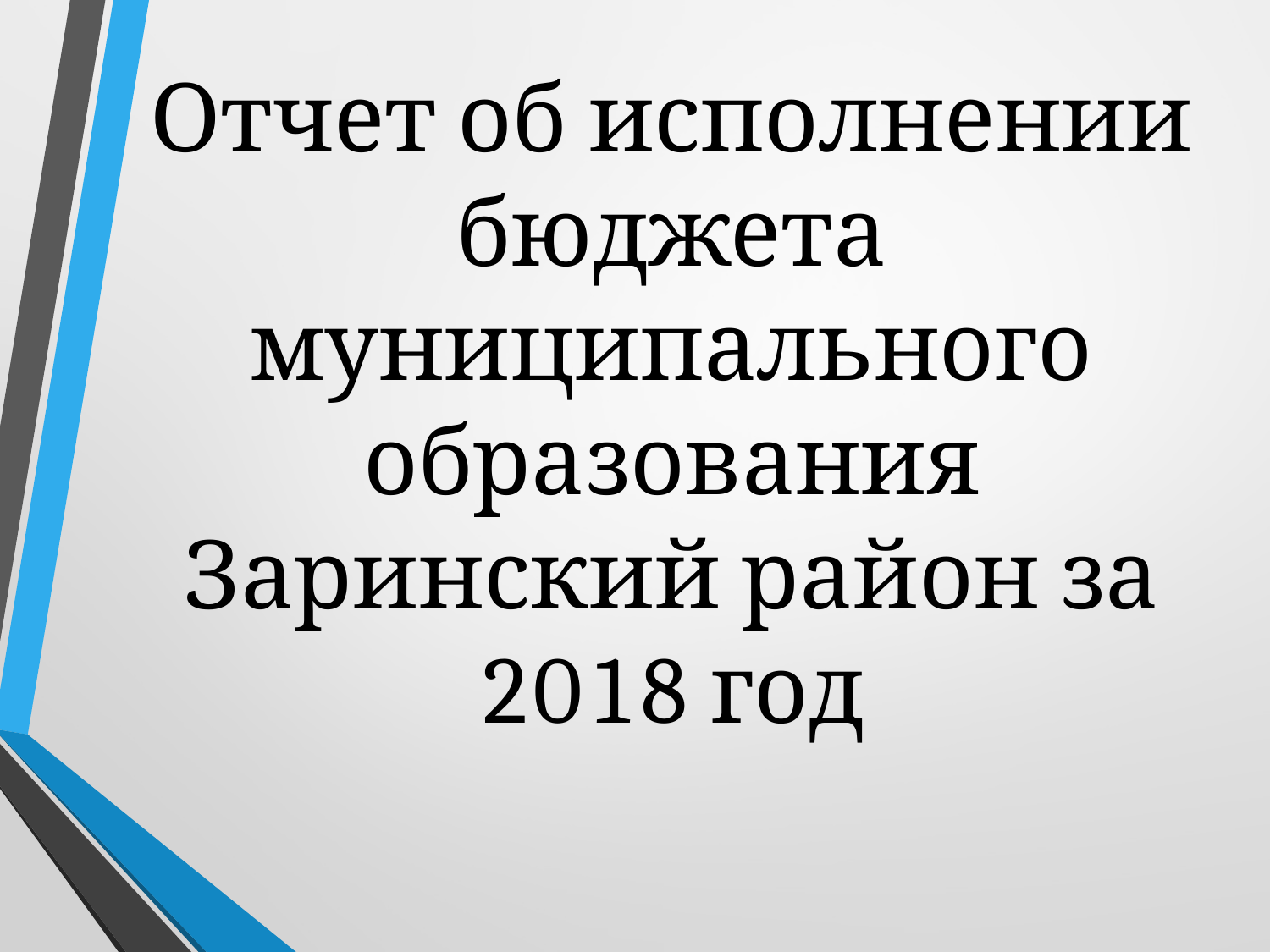

# Отчет об исполнении бюджета муниципального образования Заринский район за 2018 год